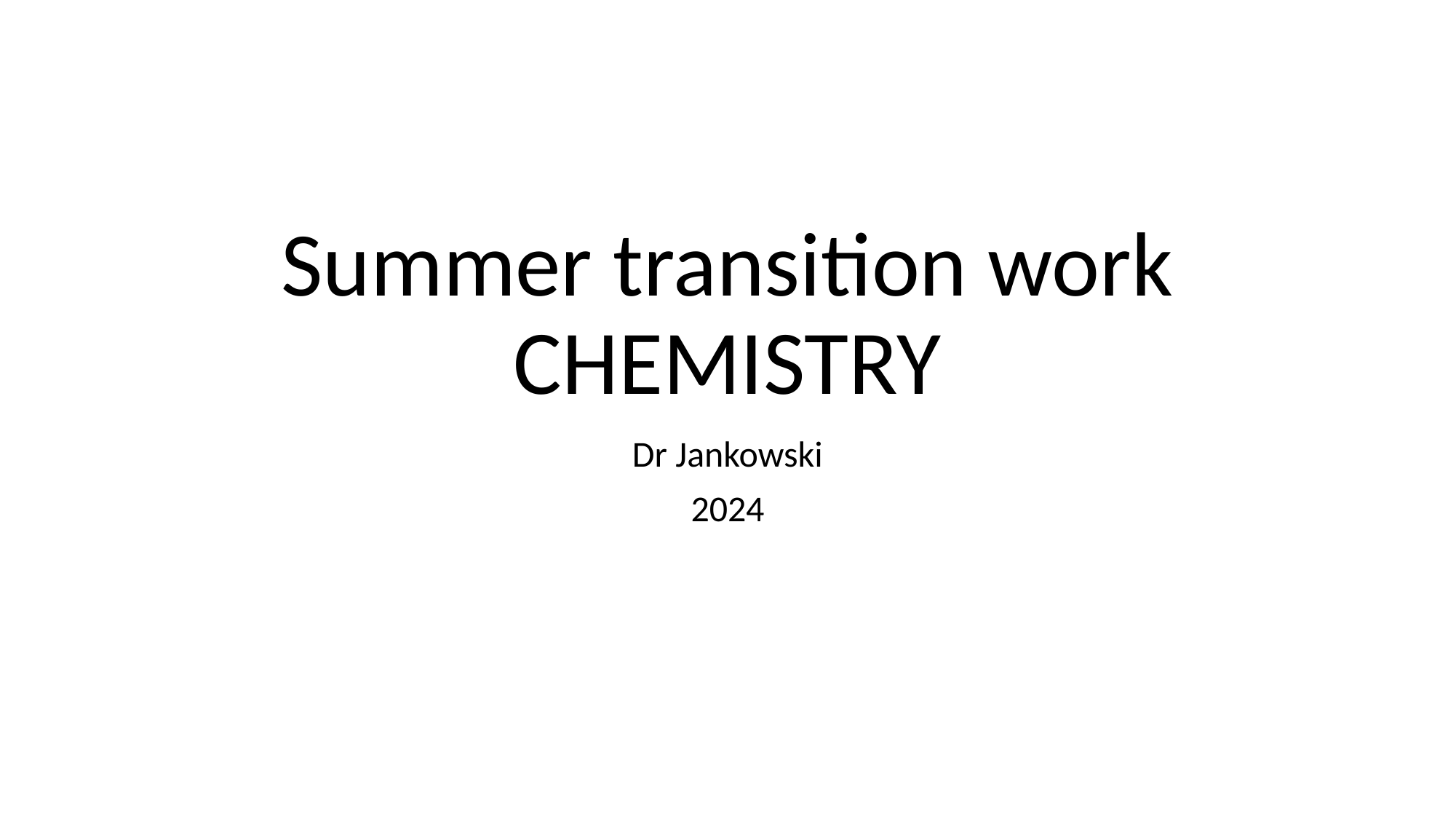

# Summer transition work CHEMISTRY
Dr Jankowski
2024